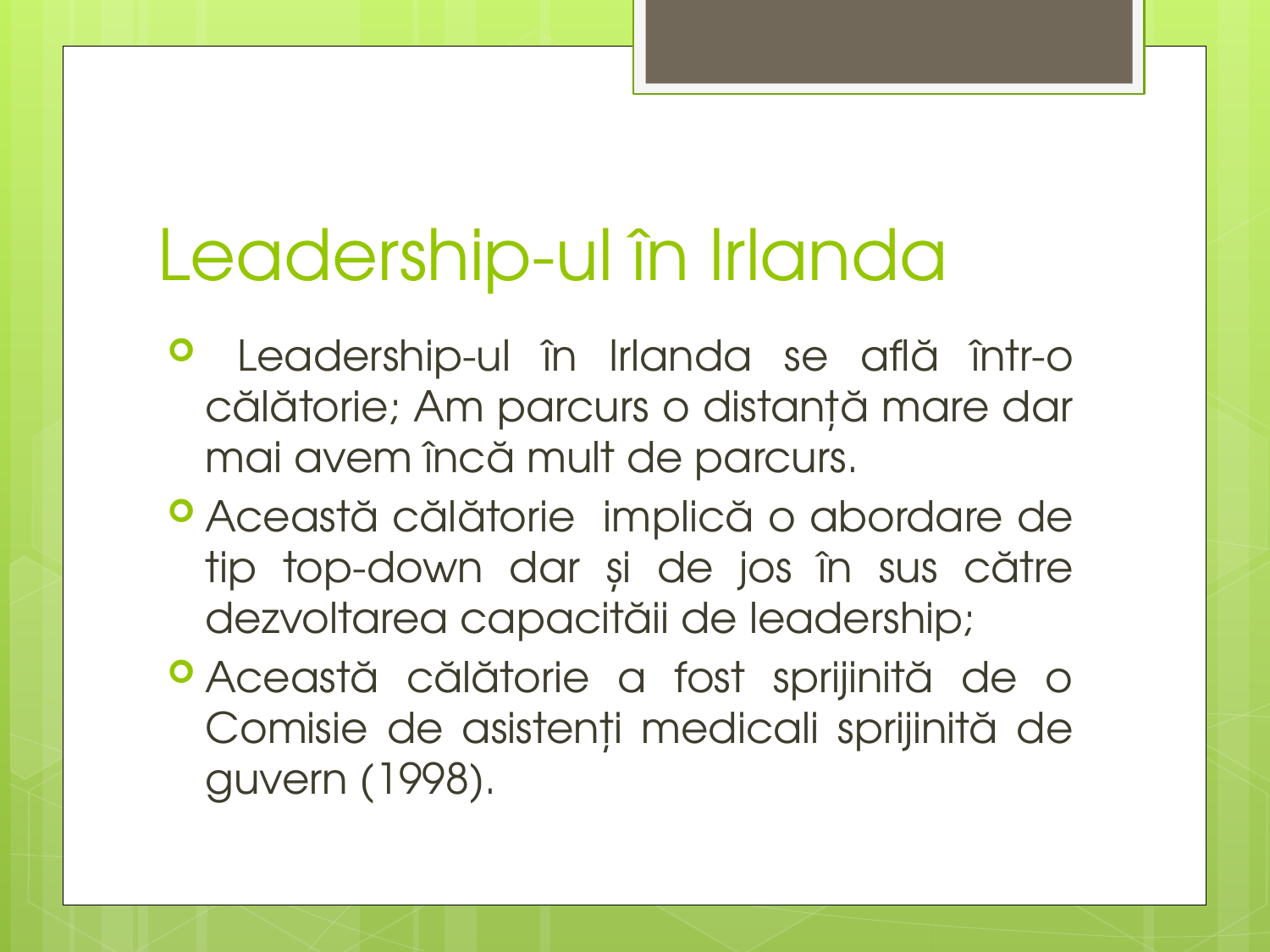

# Leadership-ul în Irlanda
 Leadership-ul în Irlanda se află într-o călătorie; Am parcurs o distanță mare dar mai avem încă mult de parcurs.
Această călătorie  implică o abordare de tip top-down dar și de jos în sus către dezvoltarea capacităii de leadership;
Această călătorie a fost sprijinită de o Comisie de asistenți medicali sprijinită de guvern (1998).